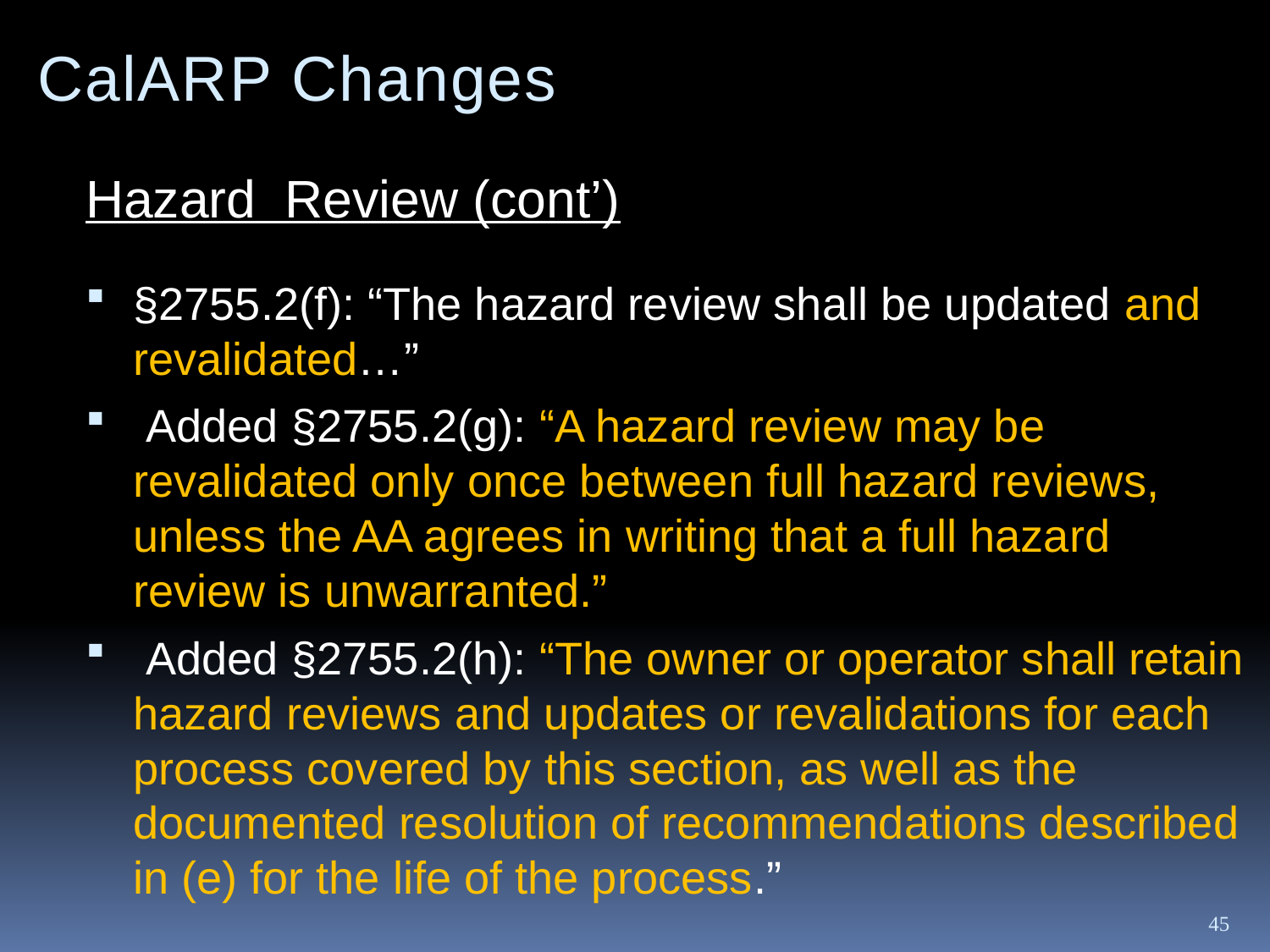

CalARP Changes
Hazard  Review (cont’)

§2755.2(f): “The hazard review shall be updated and revalidated…”
 Added §2755.2(g): “A hazard review may be revalidated only once between full hazard reviews, unless the AA agrees in writing that a full hazard review is unwarranted.”
 Added §2755.2(h): “The owner or operator shall retain hazard reviews and updates or revalidations for each process covered by this section, as well as the documented resolution of recommendations described in (e) for the life of the process.”
45